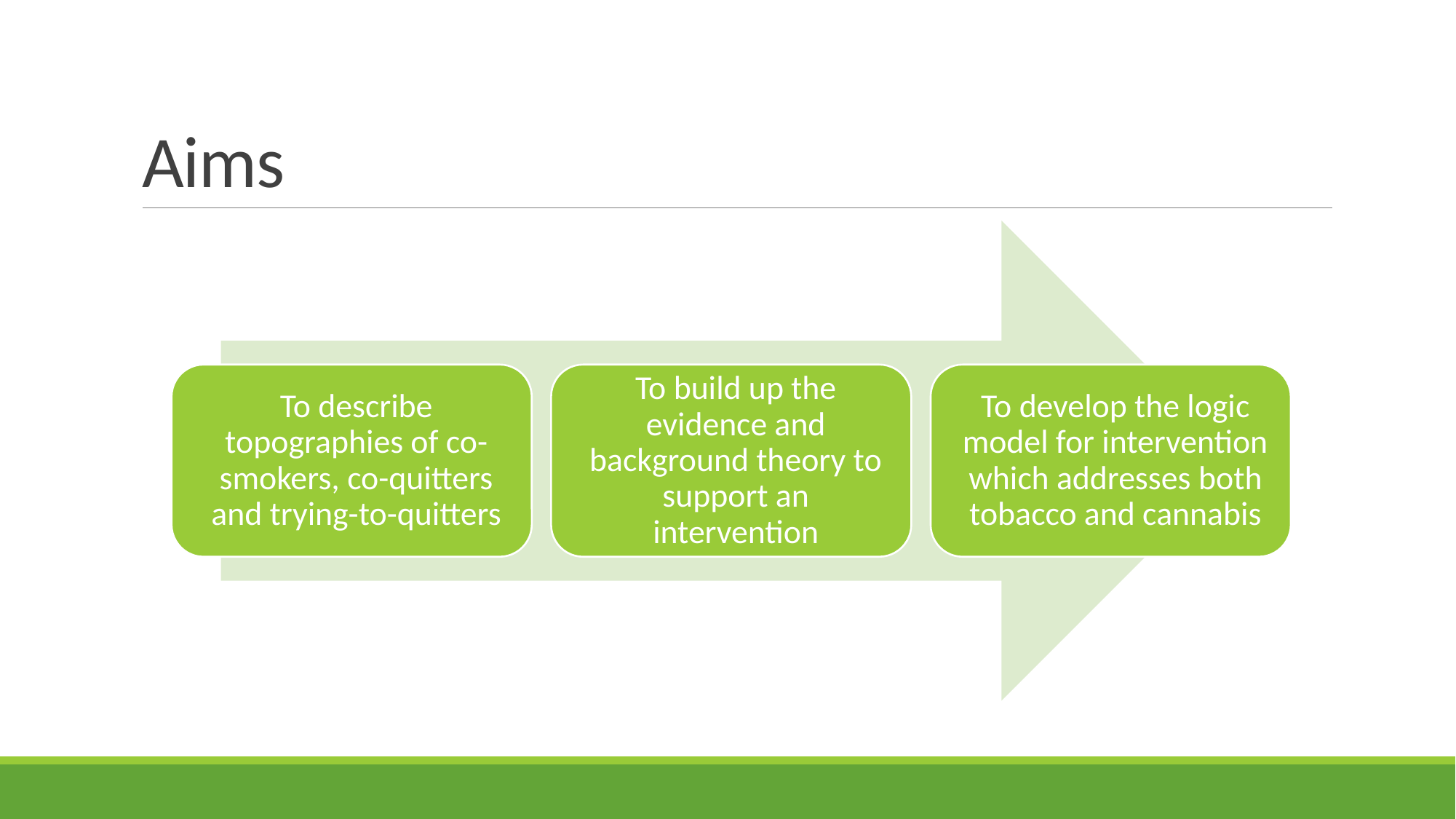

# Aims
To describe topographies of co-smokers, co-quitters and trying-to-quitters
To build up the evidence and background theory to support an intervention
To develop the logic model for intervention which addresses both tobacco and cannabis